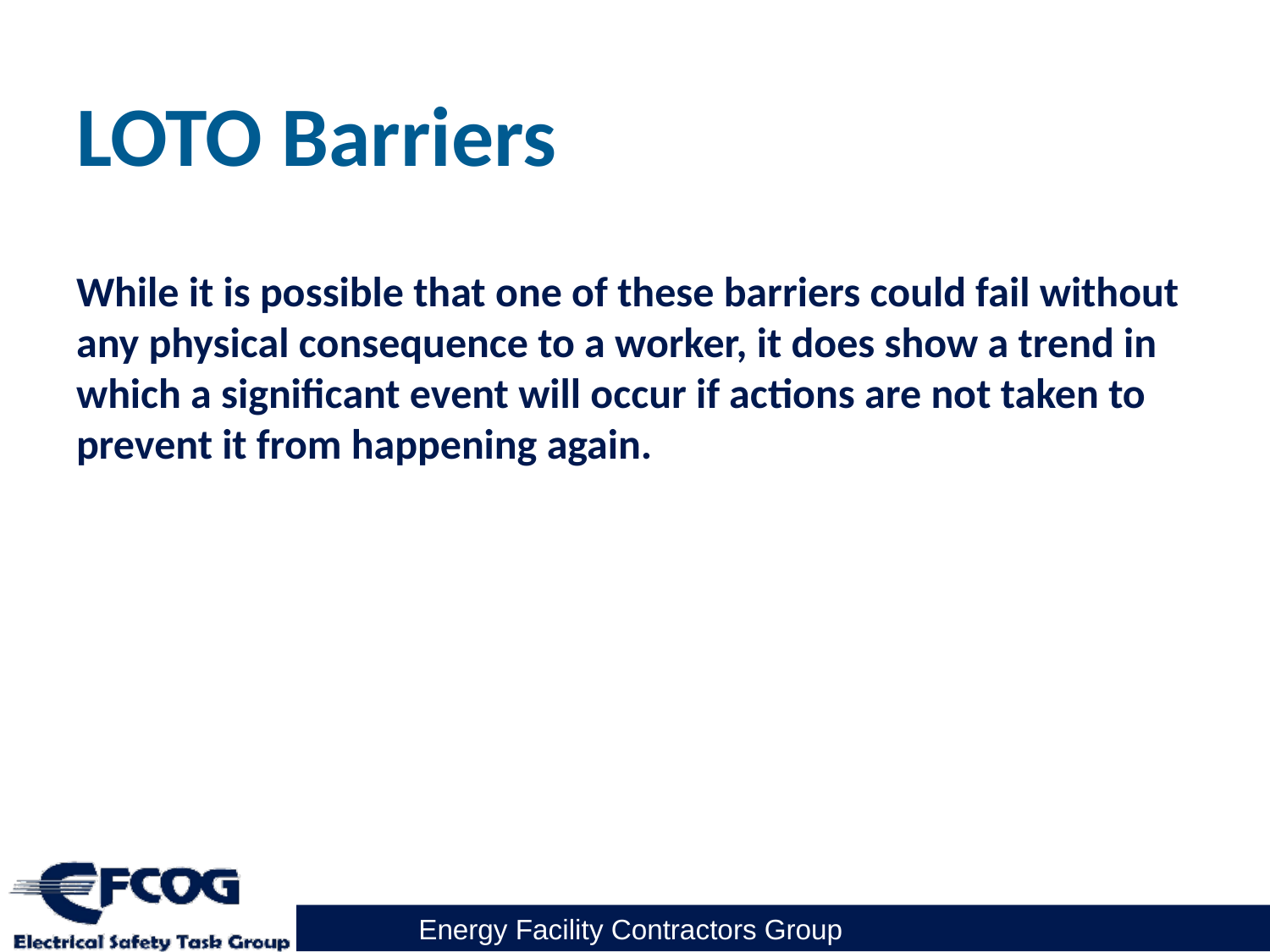

# LOTO Barriers

While it is possible that one of these barriers could fail without any physical consequence to a worker, it does show a trend in which a significant event will occur if actions are not taken to prevent it from happening again.